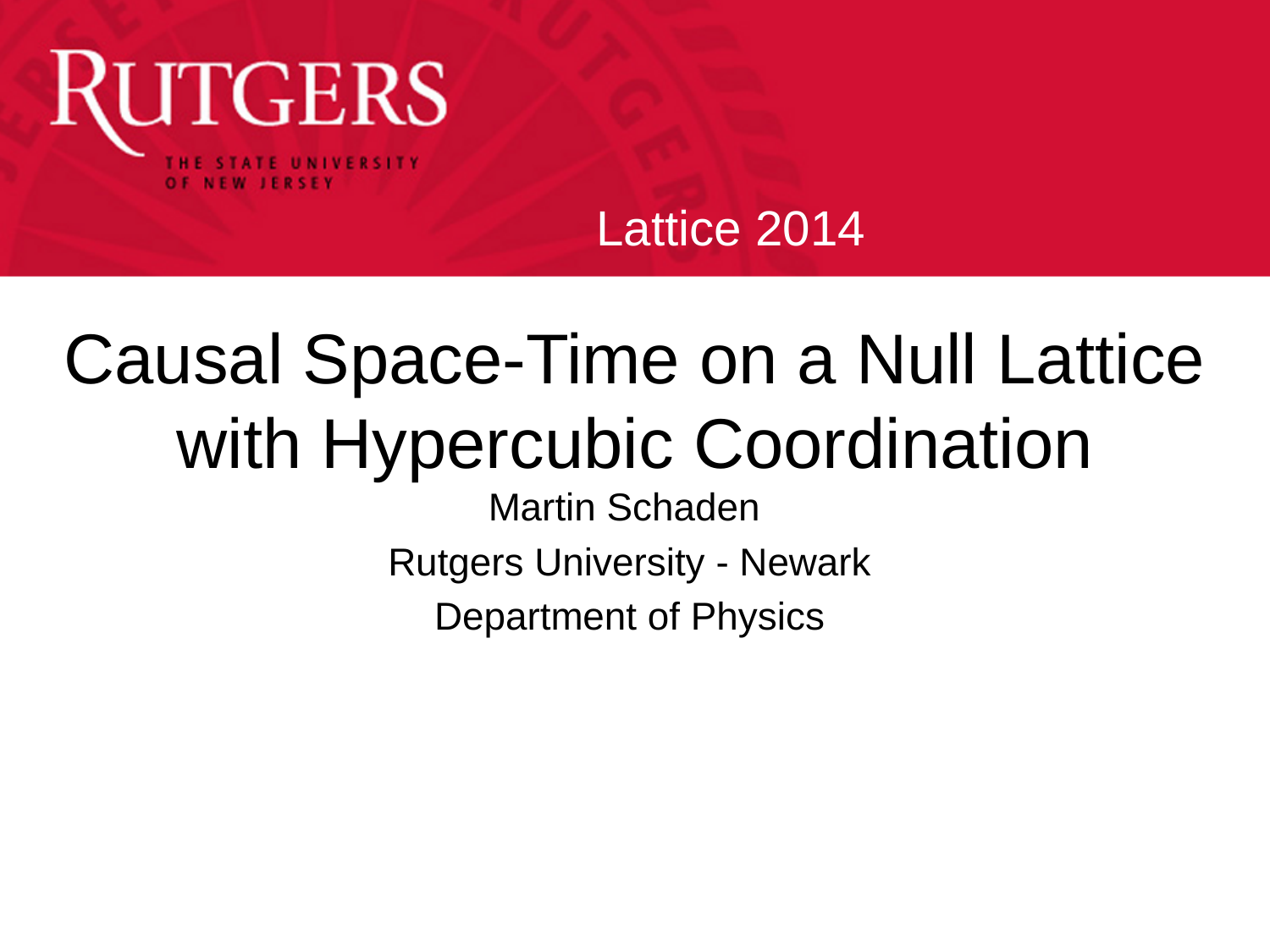

Lattice 2014
# Causal Space-Time on a Null Lattice with Hypercubic Coordination
Martin Schaden
Rutgers University - Newark
Department of Physics